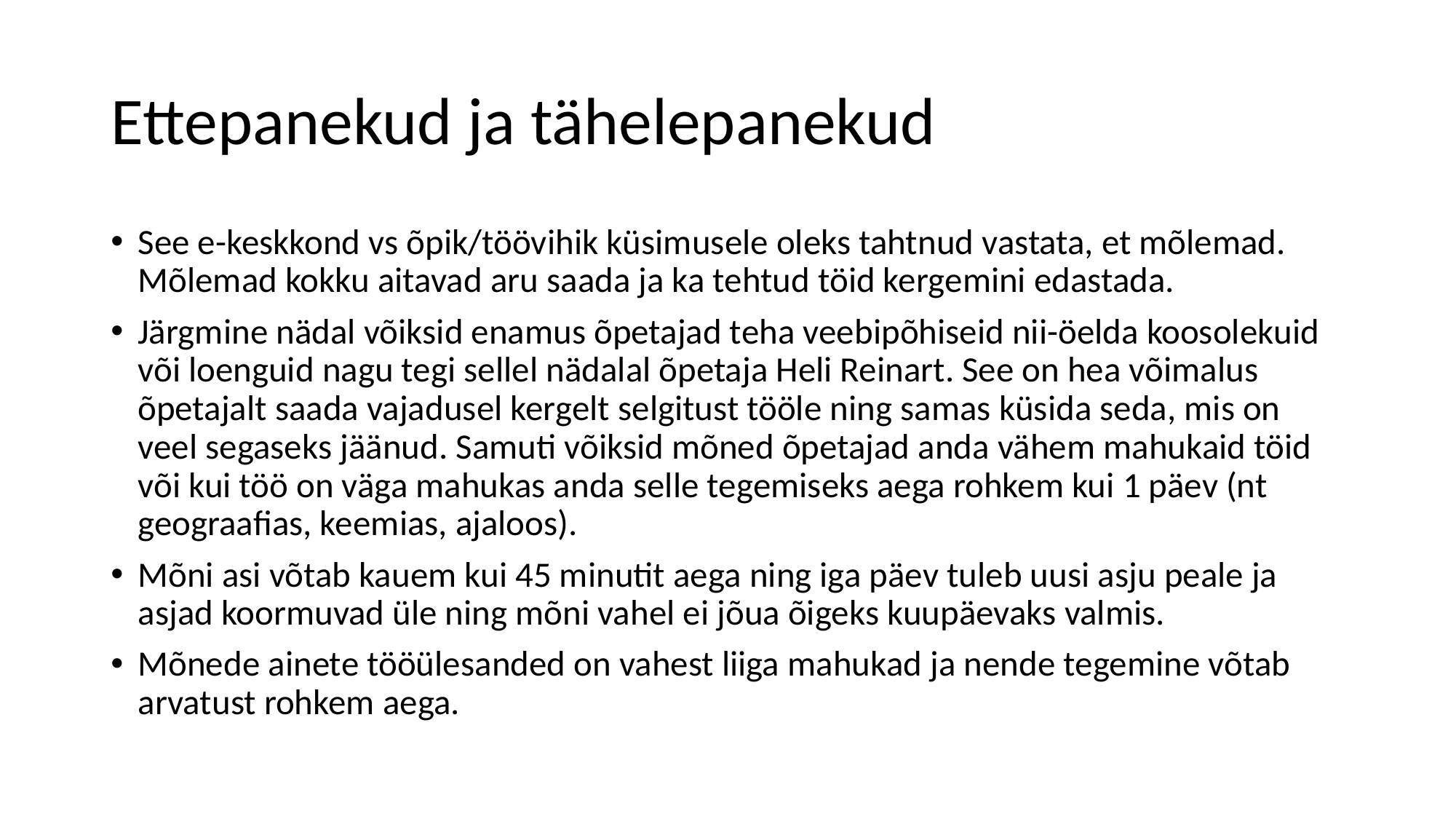

# Ettepanekud ja tähelepanekud
See e-keskkond vs õpik/töövihik küsimusele oleks tahtnud vastata, et mõlemad. Mõlemad kokku aitavad aru saada ja ka tehtud töid kergemini edastada.
Järgmine nädal võiksid enamus õpetajad teha veebipõhiseid nii-öelda koosolekuid või loenguid nagu tegi sellel nädalal õpetaja Heli Reinart. See on hea võimalus õpetajalt saada vajadusel kergelt selgitust tööle ning samas küsida seda, mis on veel segaseks jäänud. Samuti võiksid mõned õpetajad anda vähem mahukaid töid või kui töö on väga mahukas anda selle tegemiseks aega rohkem kui 1 päev (nt geograafias, keemias, ajaloos).
Mõni asi võtab kauem kui 45 minutit aega ning iga päev tuleb uusi asju peale ja asjad koormuvad üle ning mõni vahel ei jõua õigeks kuupäevaks valmis.
Mõnede ainete tööülesanded on vahest liiga mahukad ja nende tegemine võtab arvatust rohkem aega.